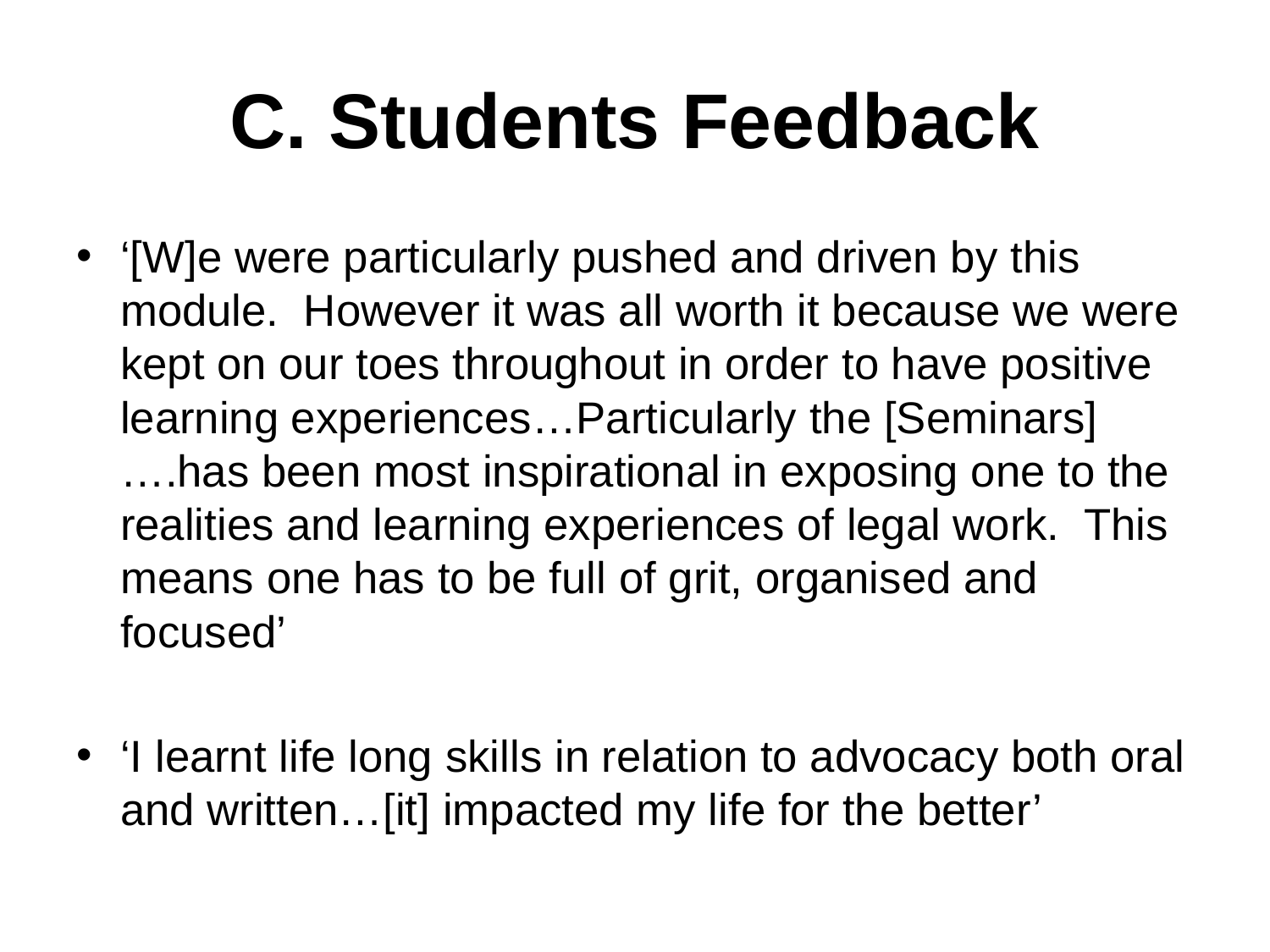

# C. Students Feedback
‘[W]e were particularly pushed and driven by this module.  However it was all worth it because we were kept on our toes throughout in order to have positive learning experiences…Particularly the [Seminars]….has been most inspirational in exposing one to the realities and learning experiences of legal work.  This means one has to be full of grit, organised and focused’

‘I learnt life long skills in relation to advocacy both oral and written…[it] impacted my life for the better’